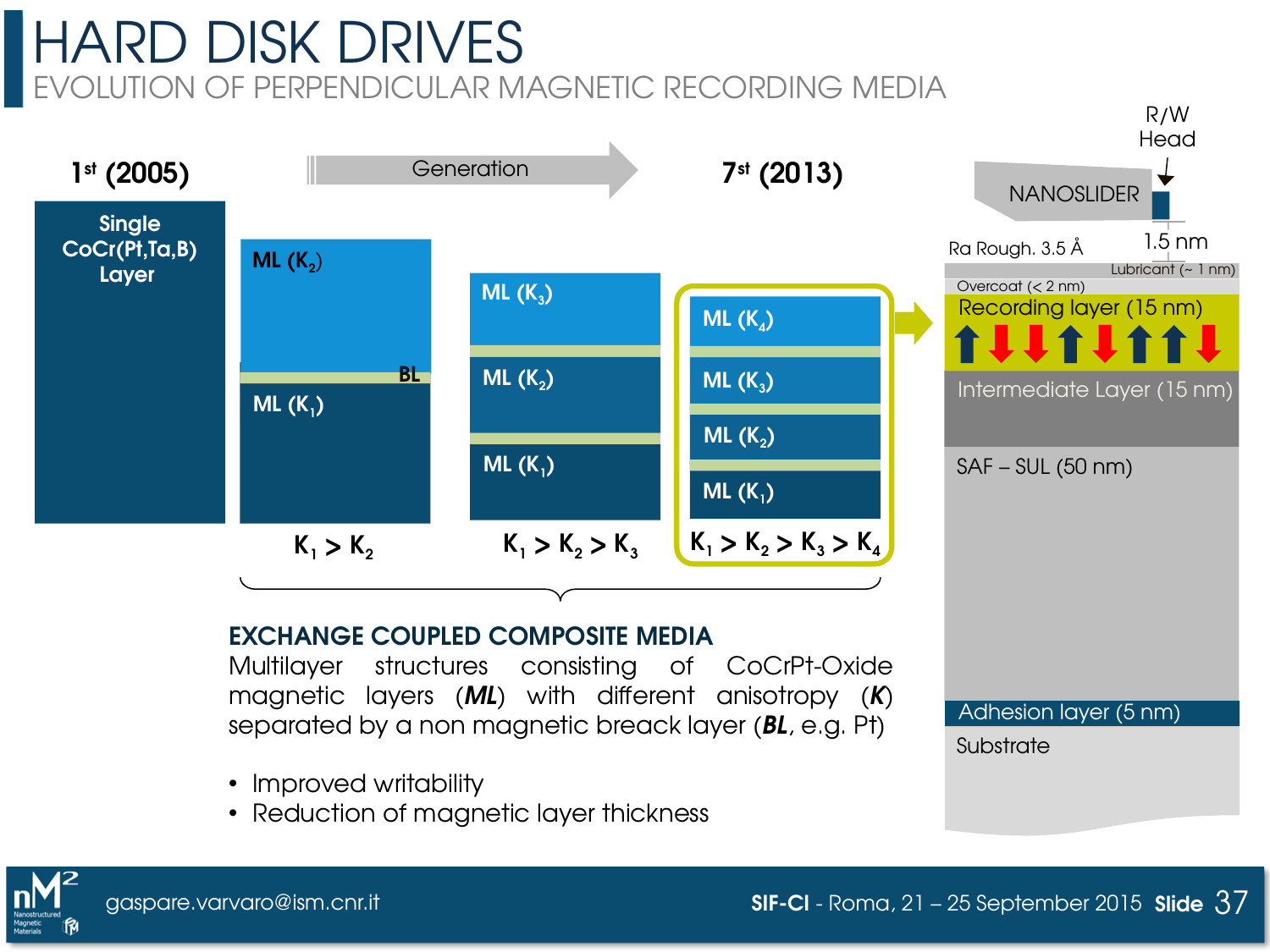

# Hard Disk Drives
Evolution of Perpendicular Magnetic Recording Media
R/W
Head

NANOSLIDER

1st (2005)
7st (2013)
Generation

Single
CoCr(Pt,Ta,B) Layer
1.5 nm

Ra Rough. 3.5 Å

ML (K2)
Lubricant (~ 1 nm)

Overcoat (< 2 nm)

Recording layer (15 nm)

Intermediate Layer (15 nm)

SAF – SUL (50 nm)
Adhesion layer (5 nm)

Substrate

ML (K3)

ML (K4)

BL

ML (K2)
ML (K3)

ML (K1)

ML (K2)

ML (K1)

ML (K1)
K1 > K2 > K3 > K4
K1 > K2 > K3
K1 > K2
EXCHANGE COUPLED COMPOSITE MEDIA
Multilayer structures consisting of CoCrPt-Oxide magnetic layers (ML) with different anisotropy (K) separated by a non magnetic breack layer (BL, e.g. Pt)

Improved writability
Reduction of magnetic layer thickness